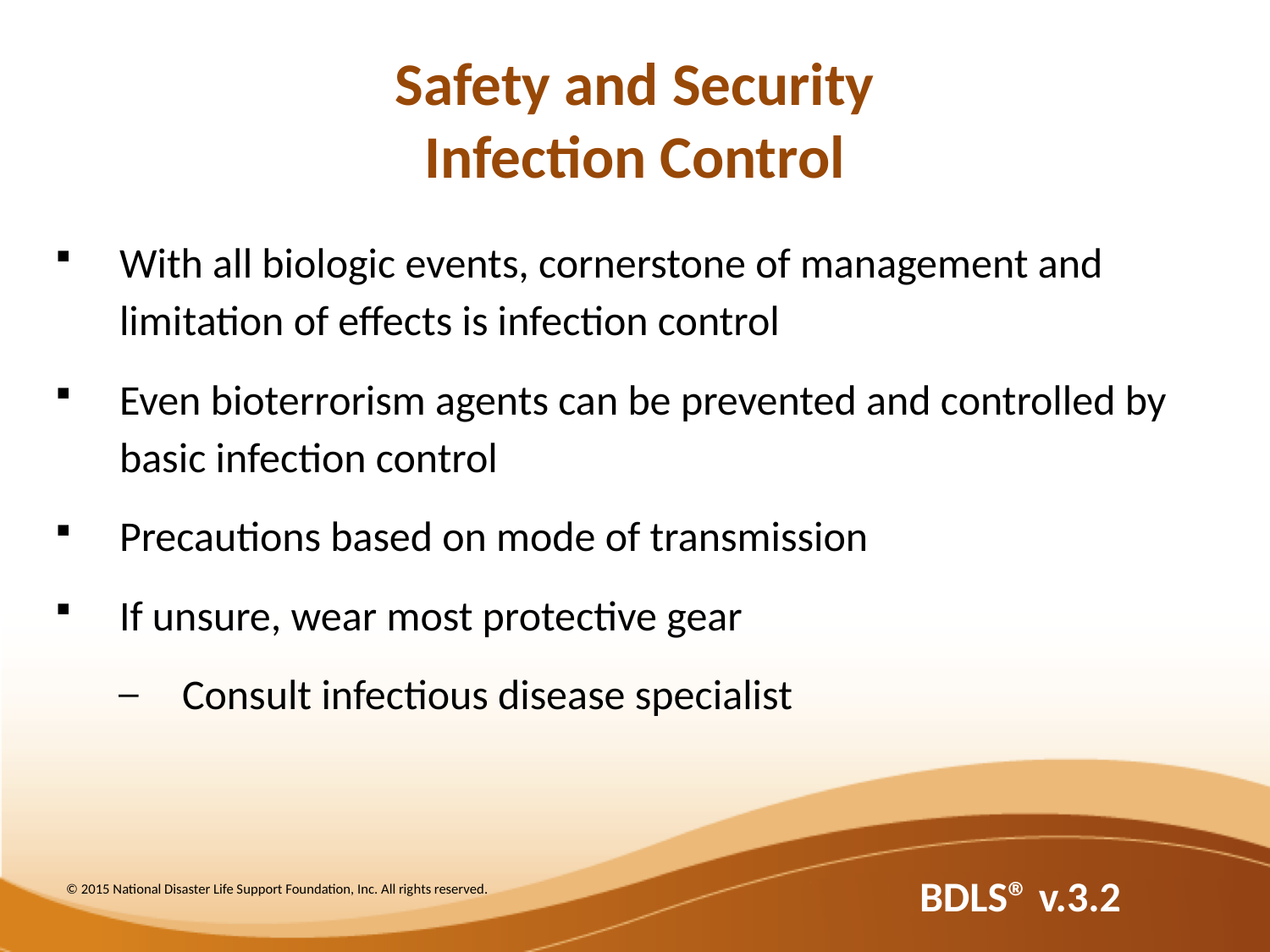

# Safety and Security Infection Control
With all biologic events, cornerstone of management and limitation of effects is infection control
Even bioterrorism agents can be prevented and controlled by basic infection control
Precautions based on mode of transmission
If unsure, wear most protective gear
Consult infectious disease specialist